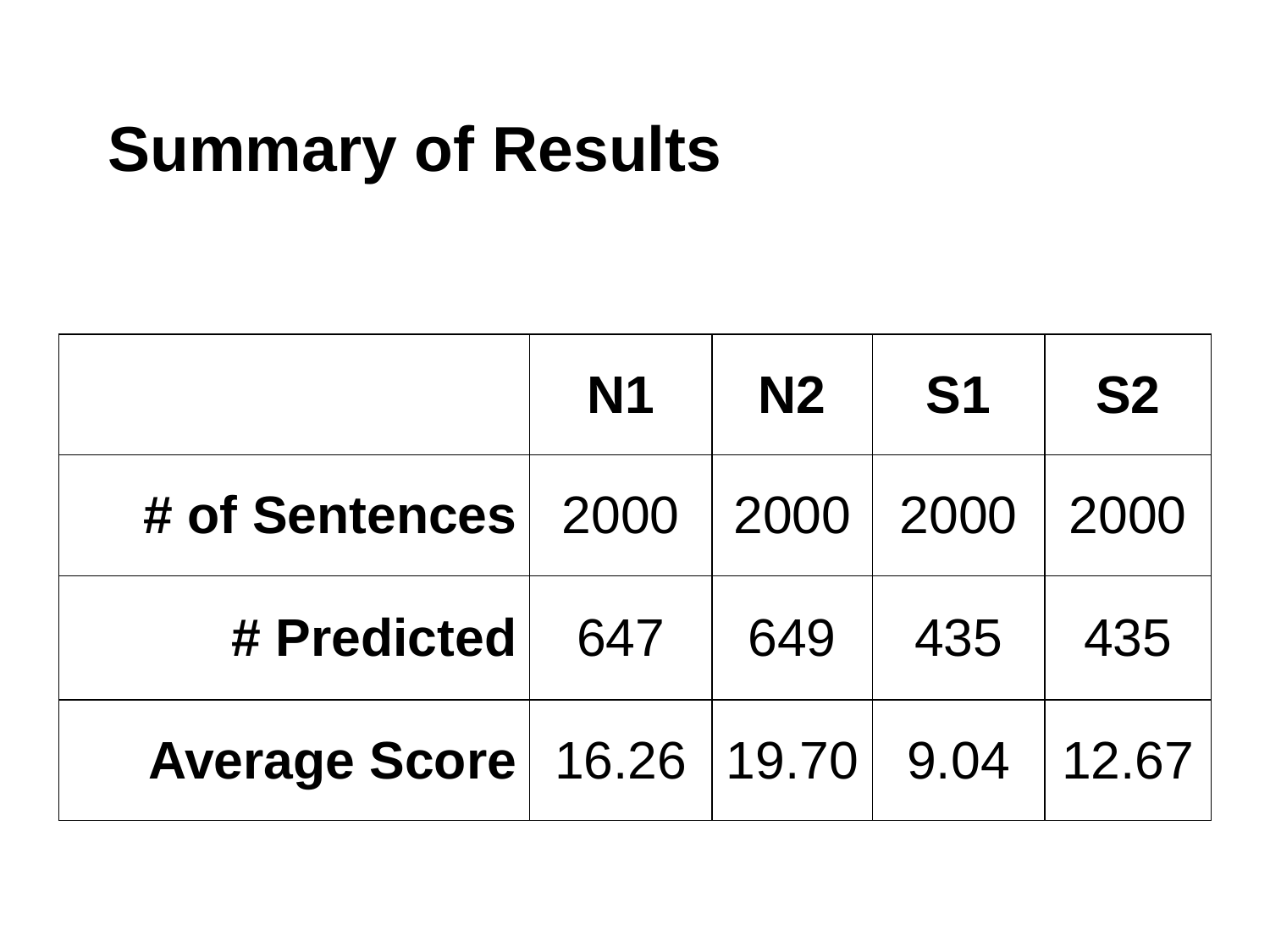

# Summary of Results
|  | N1 | N2 | S1 | S2 |
| --- | --- | --- | --- | --- |
| # of Sentences | 2000 | 2000 | 2000 | 2000 |
| # Predicted | 647 | 649 | 435 | 435 |
| Average Score | 16.26 | 19.70 | 9.04 | 12.67 |